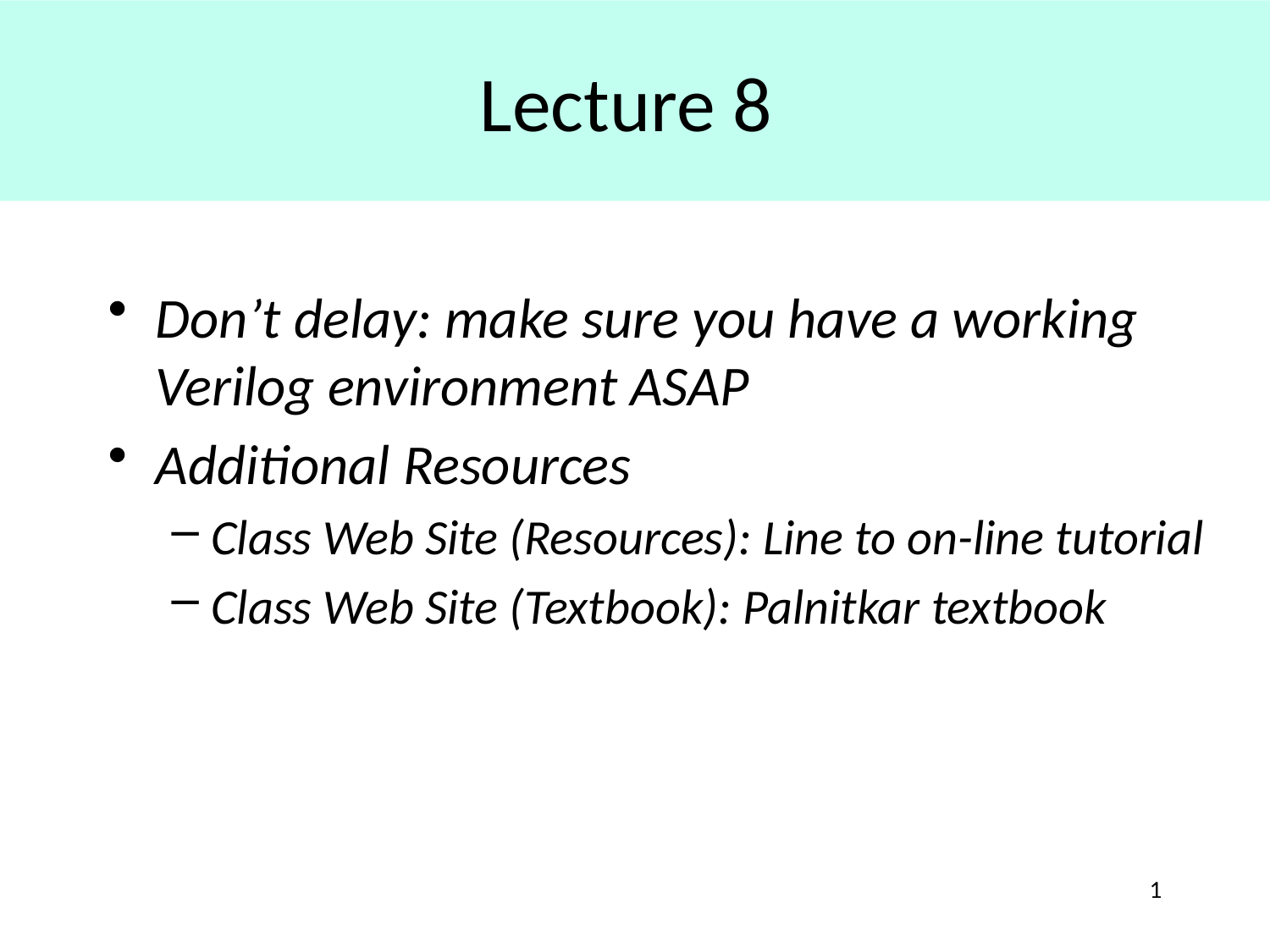

# Lecture 8
Don’t delay: make sure you have a working Verilog environment ASAP
Additional Resources
Class Web Site (Resources): Line to on-line tutorial
Class Web Site (Textbook): Palnitkar textbook
1